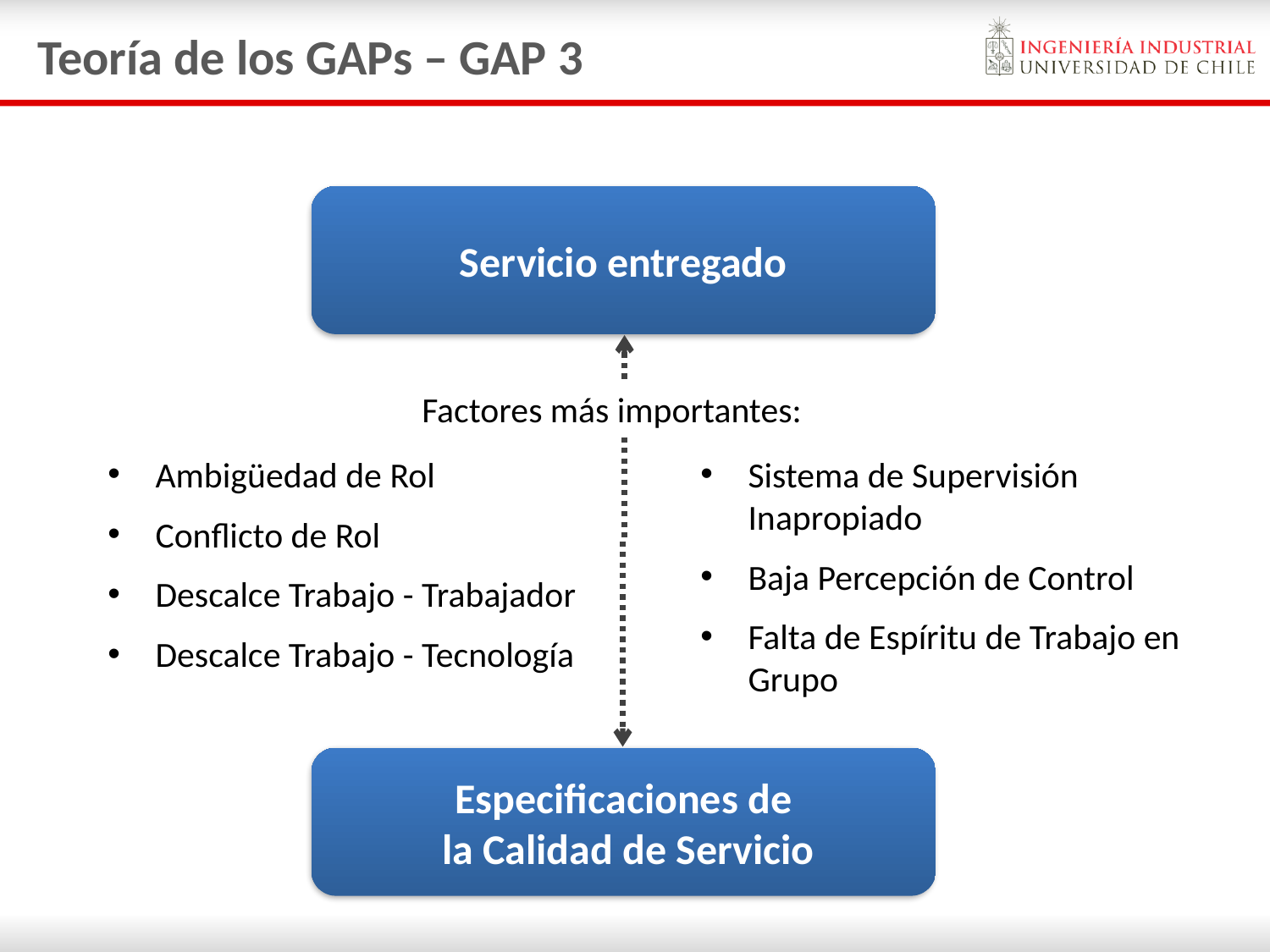

# Teoría de los GAPs – GAP 3
Servicio entregado
Factores más importantes:
Ambigüedad de Rol
Conflicto de Rol
Descalce Trabajo - Trabajador
Descalce Trabajo - Tecnología

Sistema de Supervisión Inapropiado
Baja Percepción de Control
Falta de Espíritu de Trabajo en Grupo
Especificaciones de
 la Calidad de Servicio